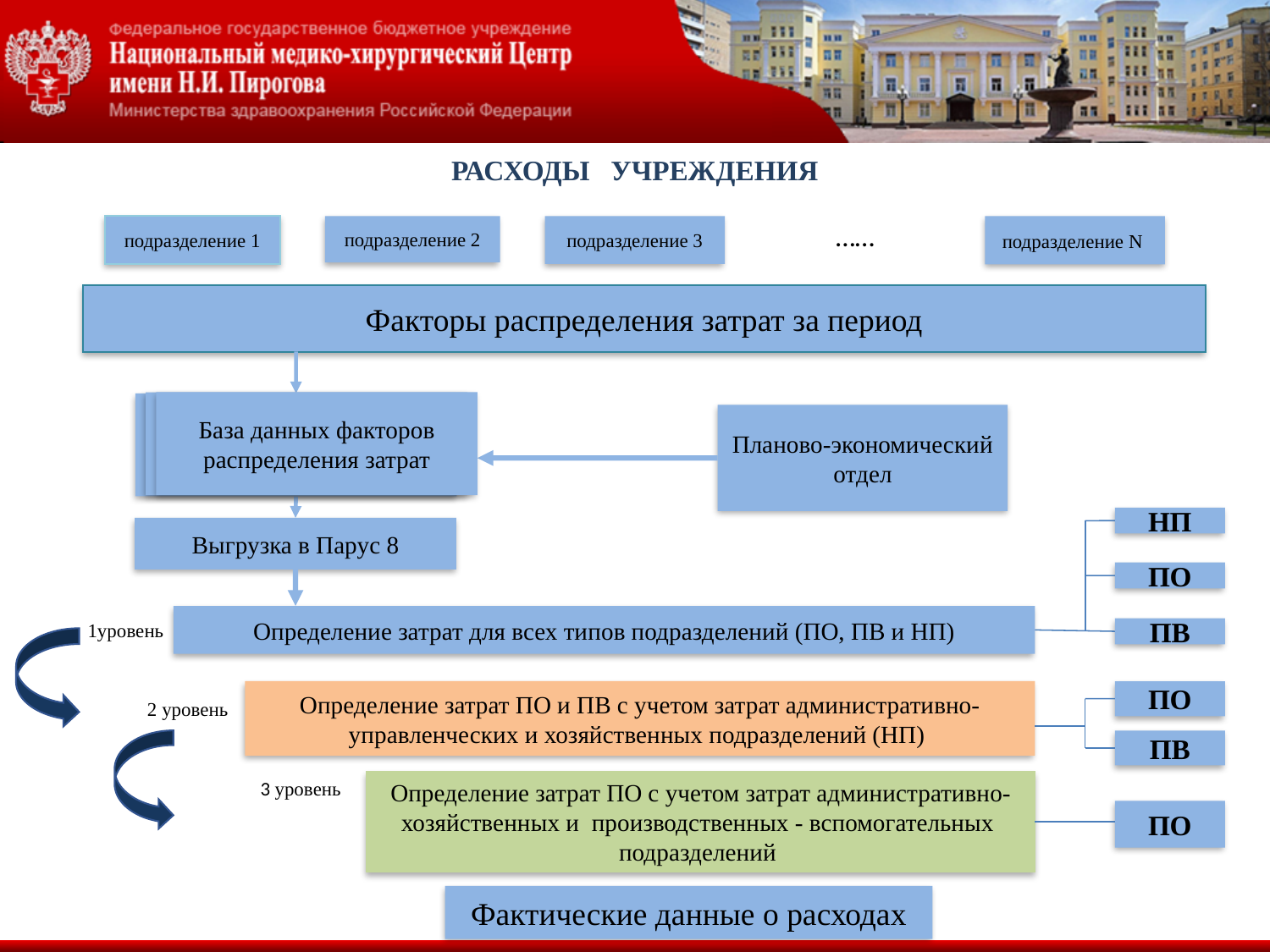

# РАСХОДЫ   УЧРЕЖДЕНИЯ
……
подразделение 1
подразделение 2
подразделение 3
подразделение N
Факторы распределения затрат за период
База данных факторов распределения затрат
База данных факторов распределения затрат
База данных факторов распределения затрат
Планово-экономический отдел
НП
Выгрузка в Парус 8
ПО
Определение затрат для всех типов подразделений (ПО, ПВ и НП)
1уровень
ПВ

Определение затрат ПО и ПВ с учетом затрат административно-управленческих и хозяйственных подразделений (НП)
ПО
2 уровень

ПВ
3 уровень
Определение затрат ПО с учетом затрат административно-хозяйственных и  производственных - вспомогательных  подразделений
ПО
Фактические данные о расходах